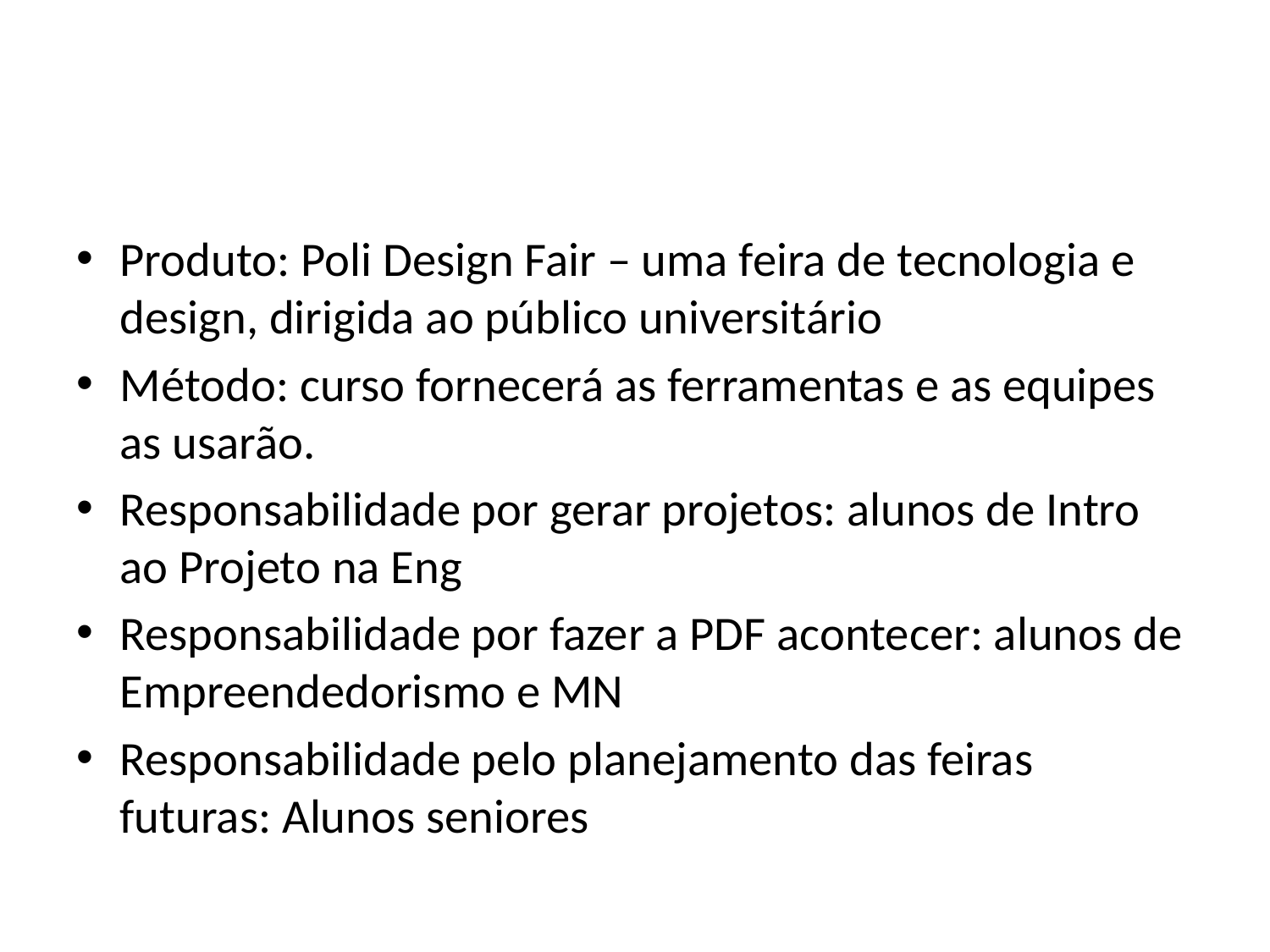

#
Produto: Poli Design Fair – uma feira de tecnologia e design, dirigida ao público universitário
Método: curso fornecerá as ferramentas e as equipes as usarão.
Responsabilidade por gerar projetos: alunos de Intro ao Projeto na Eng
Responsabilidade por fazer a PDF acontecer: alunos de Empreendedorismo e MN
Responsabilidade pelo planejamento das feiras futuras: Alunos seniores